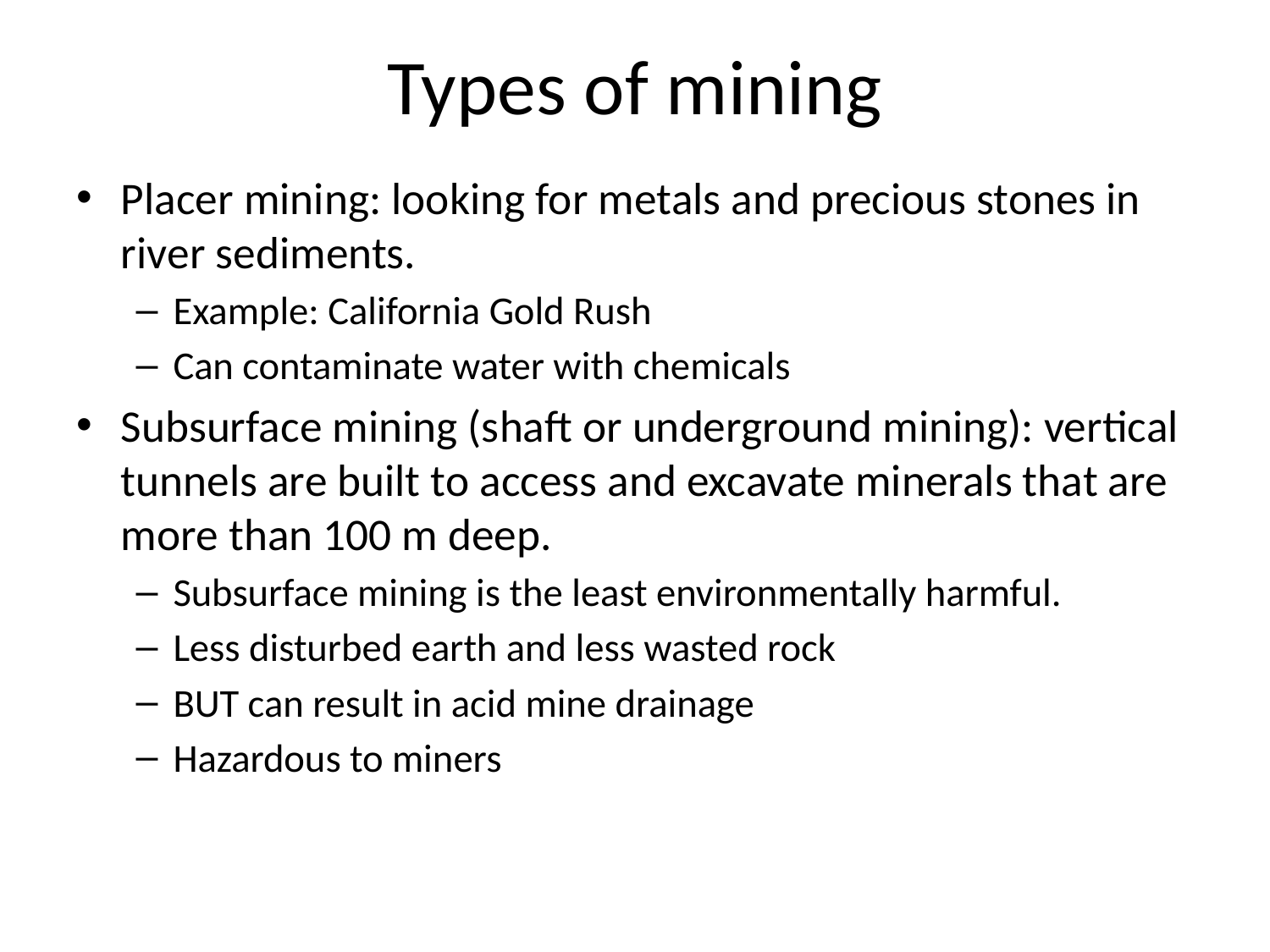

# Types of mining
Placer mining: looking for metals and precious stones in river sediments.
Example: California Gold Rush
Can contaminate water with chemicals
Subsurface mining (shaft or underground mining): vertical tunnels are built to access and excavate minerals that are more than 100 m deep.
Subsurface mining is the least environmentally harmful.
Less disturbed earth and less wasted rock
BUT can result in acid mine drainage
Hazardous to miners